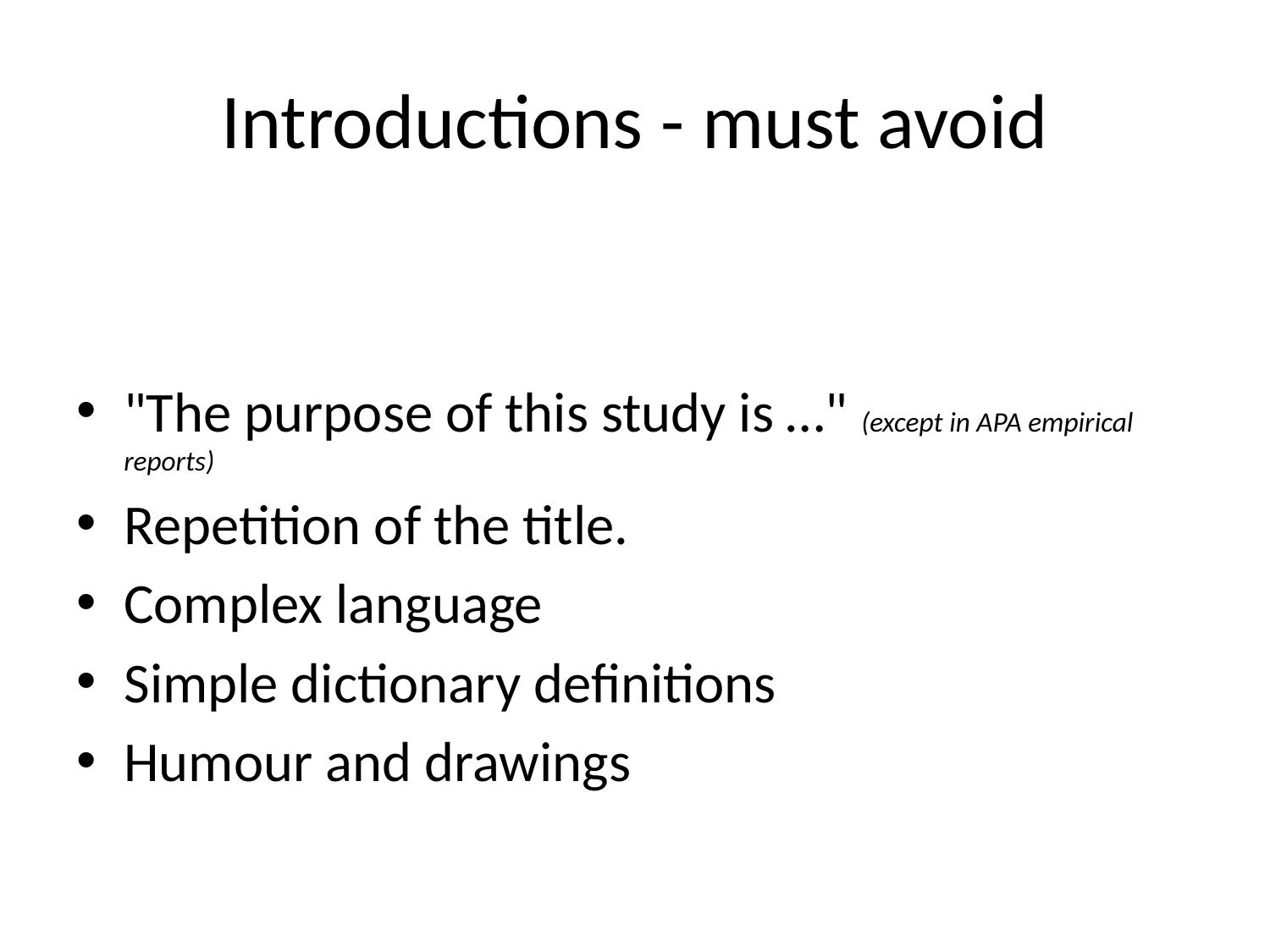

# Introductions - must avoid

"The purpose of this study is …" (except in APA empirical reports)
Repetition of the title.
Complex language
Simple dictionary definitions
Humour and drawings